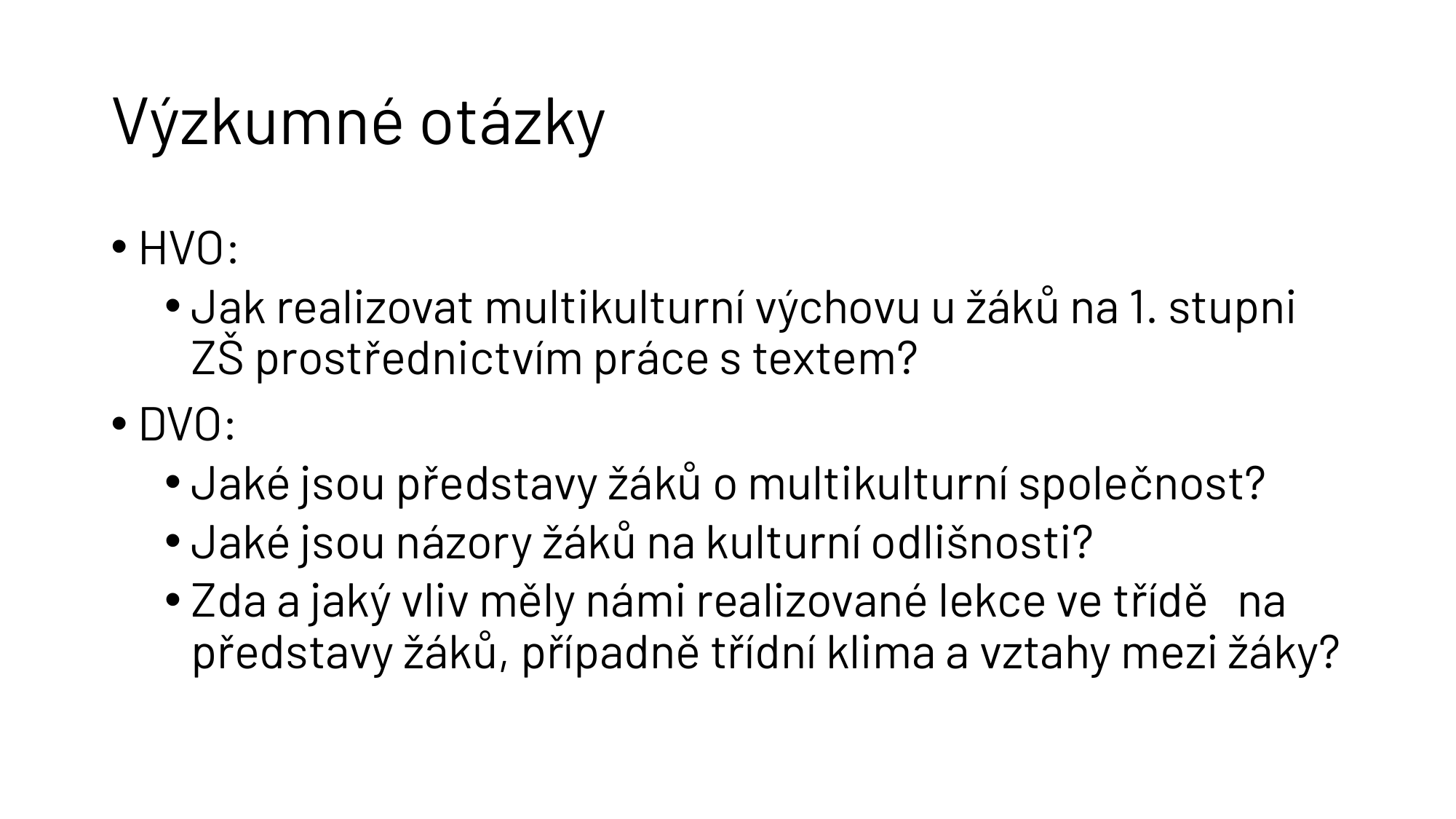

# Výzkumné otázky
HVO:
Jak realizovat multikulturní výchovu u žáků na 1. stupni ZŠ prostřednictvím práce s textem?
DVO:
Jaké jsou představy žáků o multikulturní společnost?
Jaké jsou názory žáků na kulturní odlišnosti?
Zda a jaký vliv měly námi realizované lekce ve třídě   na představy žáků, případně třídní klima a vztahy mezi žáky?